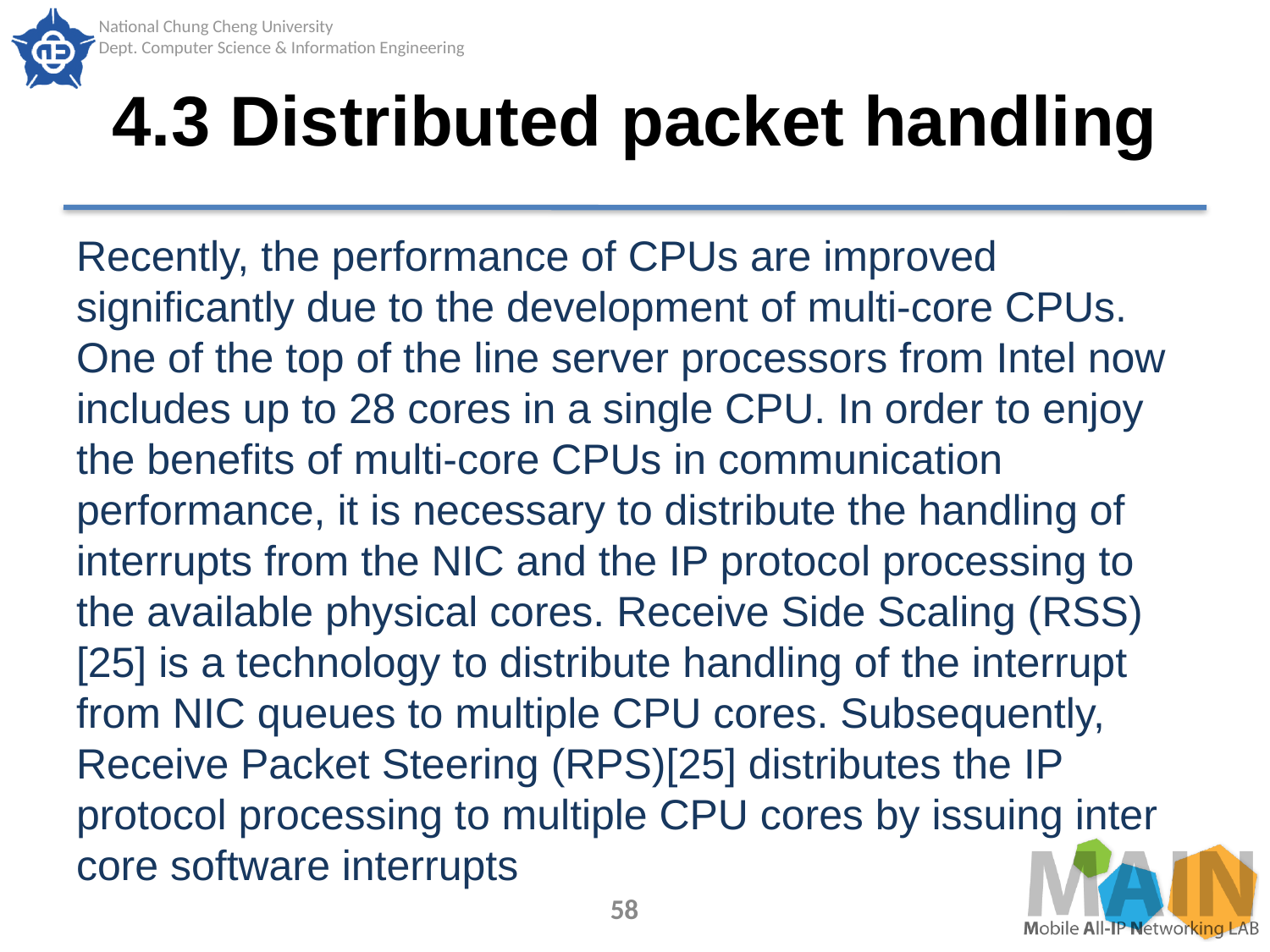

# 4.3 Distributed packet handling
Recently, the performance of CPUs are improved significantly due to the development of multi-core CPUs. One of the top of the line server processors from Intel now includes up to 28 cores in a single CPU. In order to enjoy the benefits of multi-core CPUs in communication performance, it is necessary to distribute the handling of interrupts from the NIC and the IP protocol processing to the available physical cores. Receive Side Scaling (RSS)[25] is a technology to distribute handling of the interrupt from NIC queues to multiple CPU cores. Subsequently, Receive Packet Steering (RPS)[25] distributes the IP protocol processing to multiple CPU cores by issuing inter core software interrupts
58